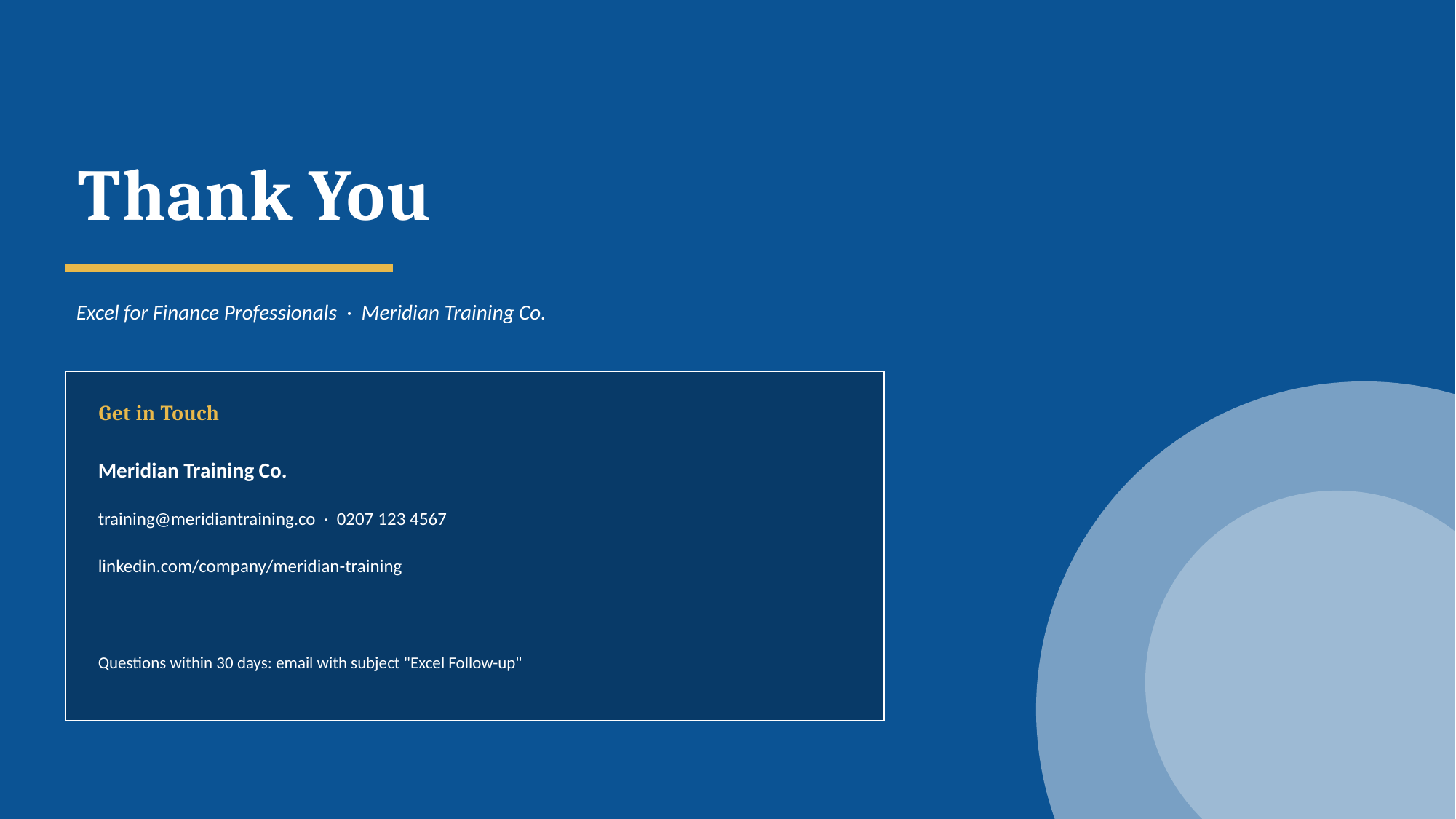

Thank You

Excel for Finance Professionals  ·  Meridian Training Co.

Get in Touch
Meridian Training Co.

training@meridiantraining.co  ·  0207 123 4567
linkedin.com/company/meridian-training

Questions within 30 days: email with subject "Excel Follow-up"